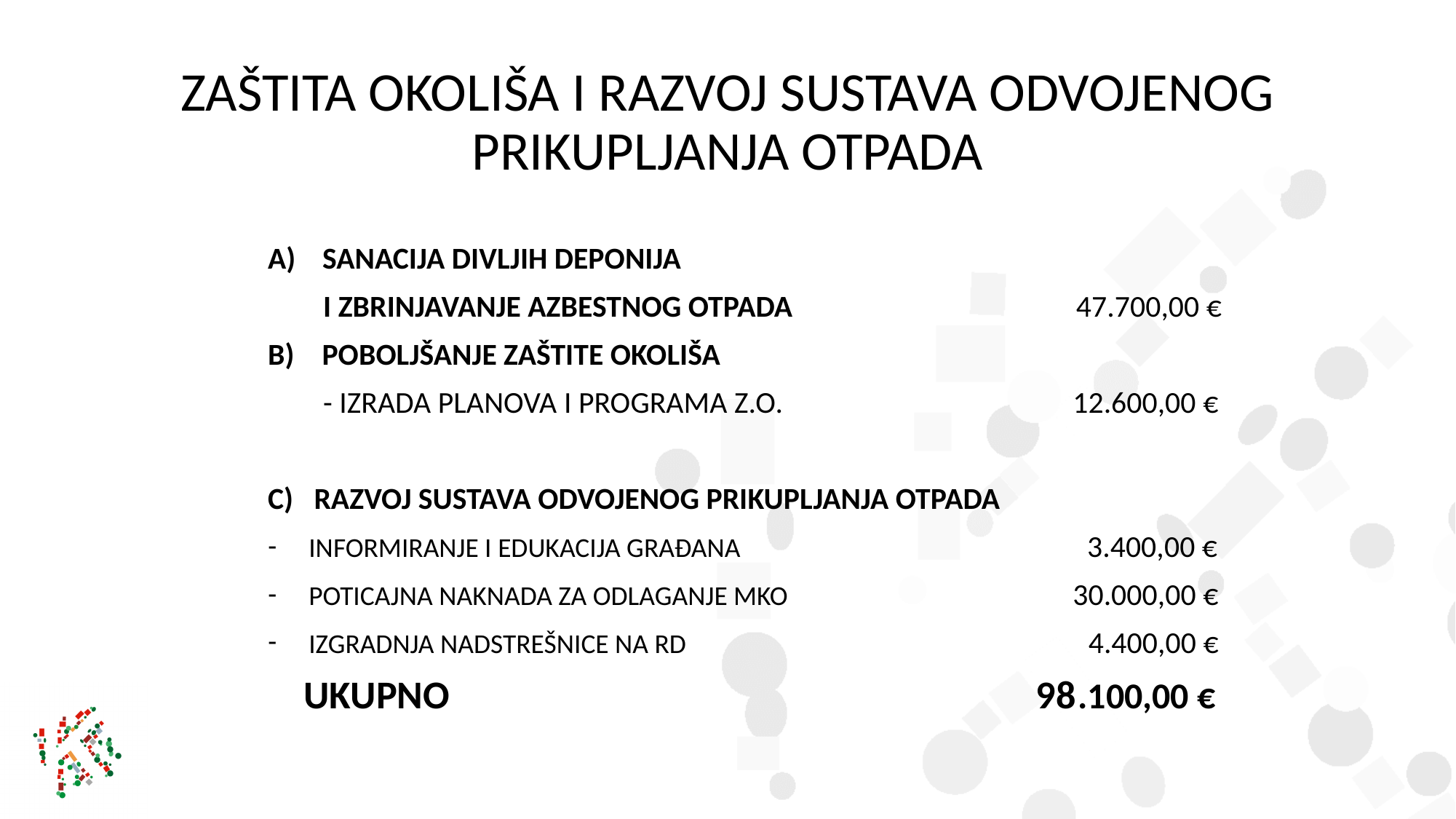

# ZAŠTITA OKOLIŠA I RAZVOJ SUSTAVA ODVOJENOG PRIKUPLJANJA OTPADA
SANACIJA DIVLJIH DEPONIJA
        I ZBRINJAVANJE AZBESTNOG OTPADA                                         47.700,00 €
B)    POBOLJŠANJE ZAŠTITE OKOLIŠA
        - IZRADA PLANOVA I PROGRAMA Z.O.                                          12.600,00 €

C)   RAZVOJ SUSTAVA ODVOJENOG PRIKUPLJANJA OTPADA
INFORMIRANJE I EDUKACIJA GRAĐANA                                                        3.400,00 €
POTICAJNA NAKNADA ZA ODLAGANJE MKO                                              30.000,00 €
IZGRADNJA NADSTREŠNICE NA RD                                                                 4.400,00 €
    UKUPNO                                                                  98.100,00 €